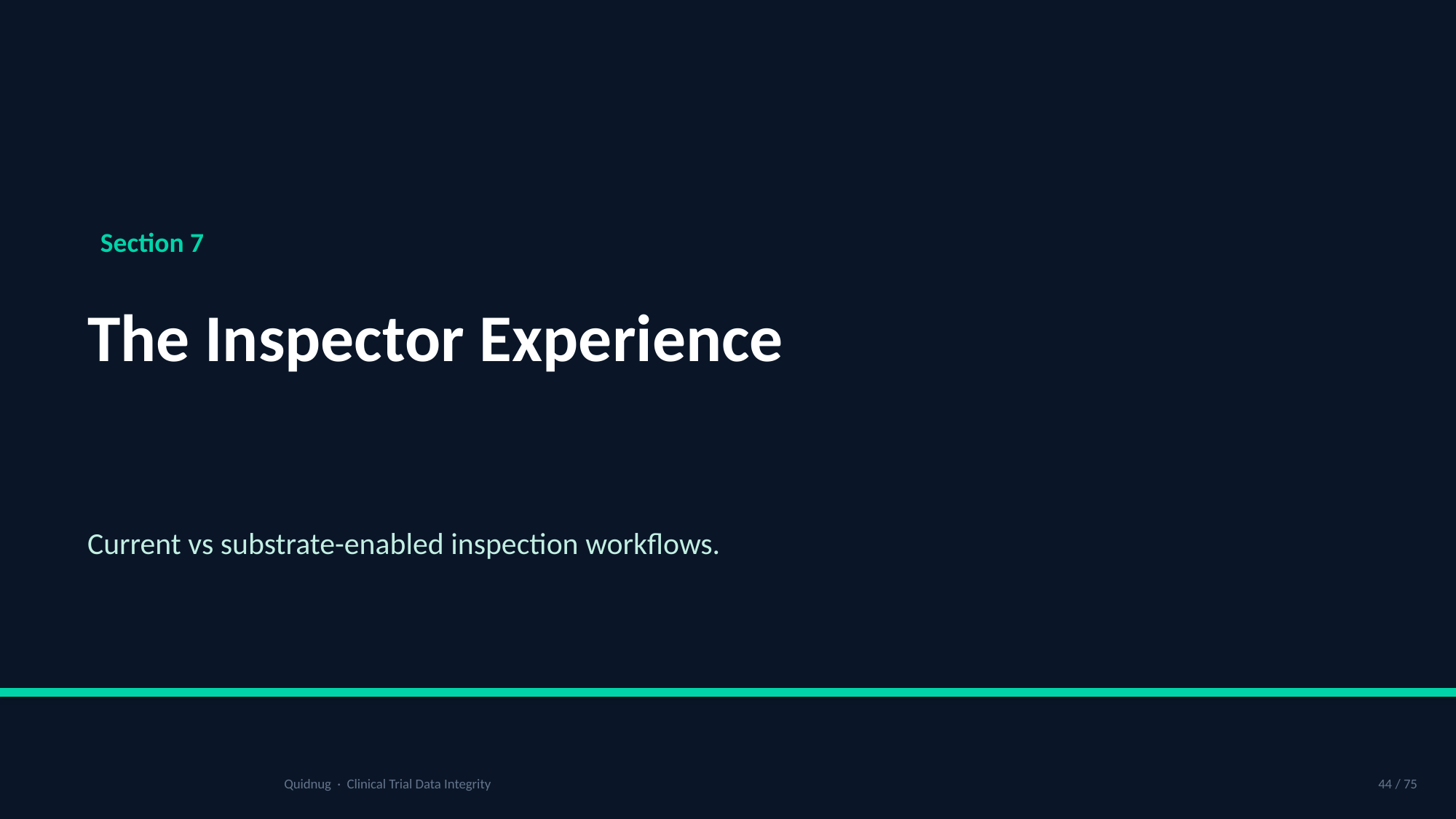

Section 7
The Inspector Experience
Current vs substrate-enabled inspection workflows.

Quidnug  ·  Clinical Trial Data Integrity
44 / 75